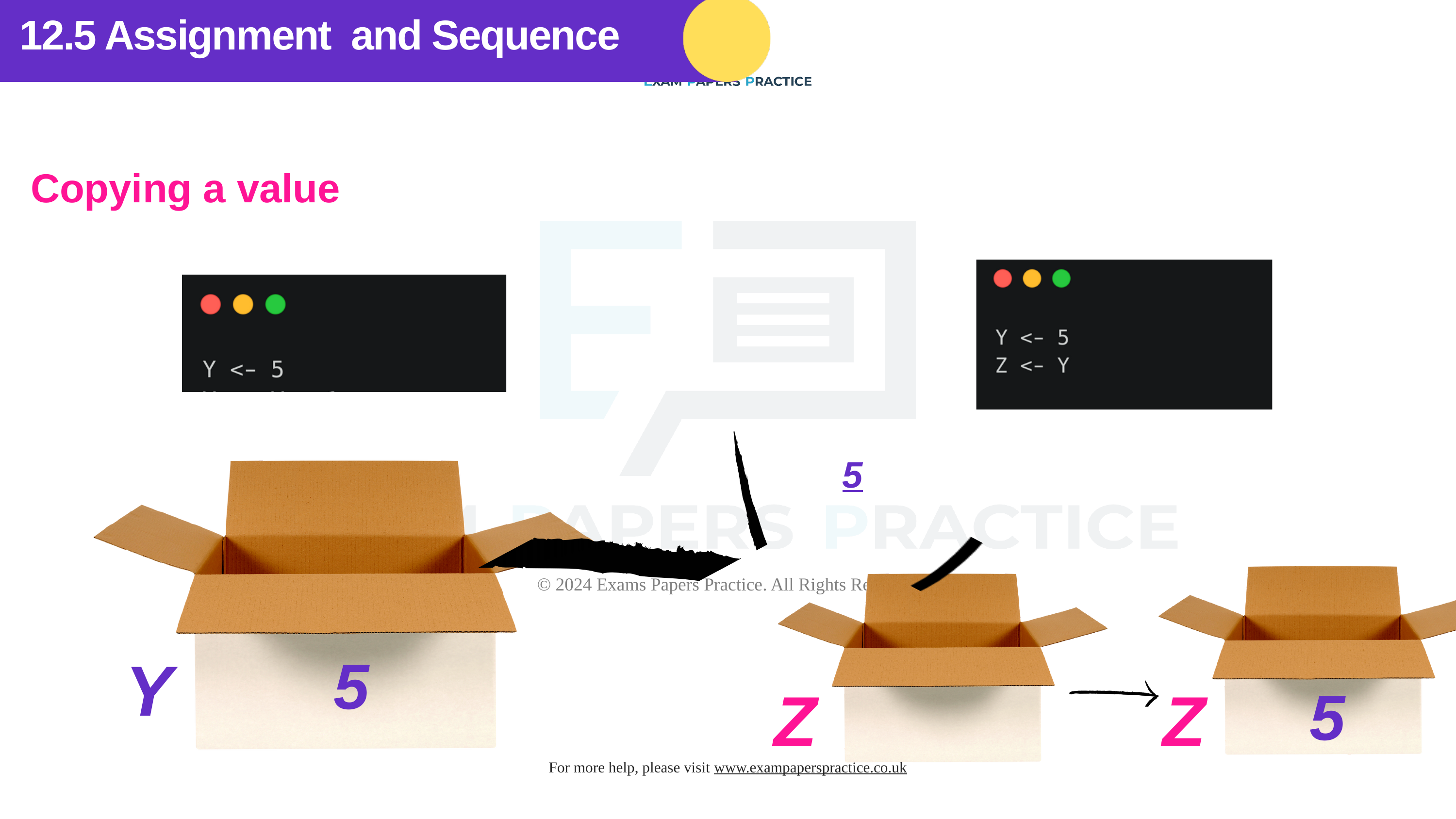

12.5 Assignment  and Sequence
Copying a value

5

Y
5
Z
Z
5